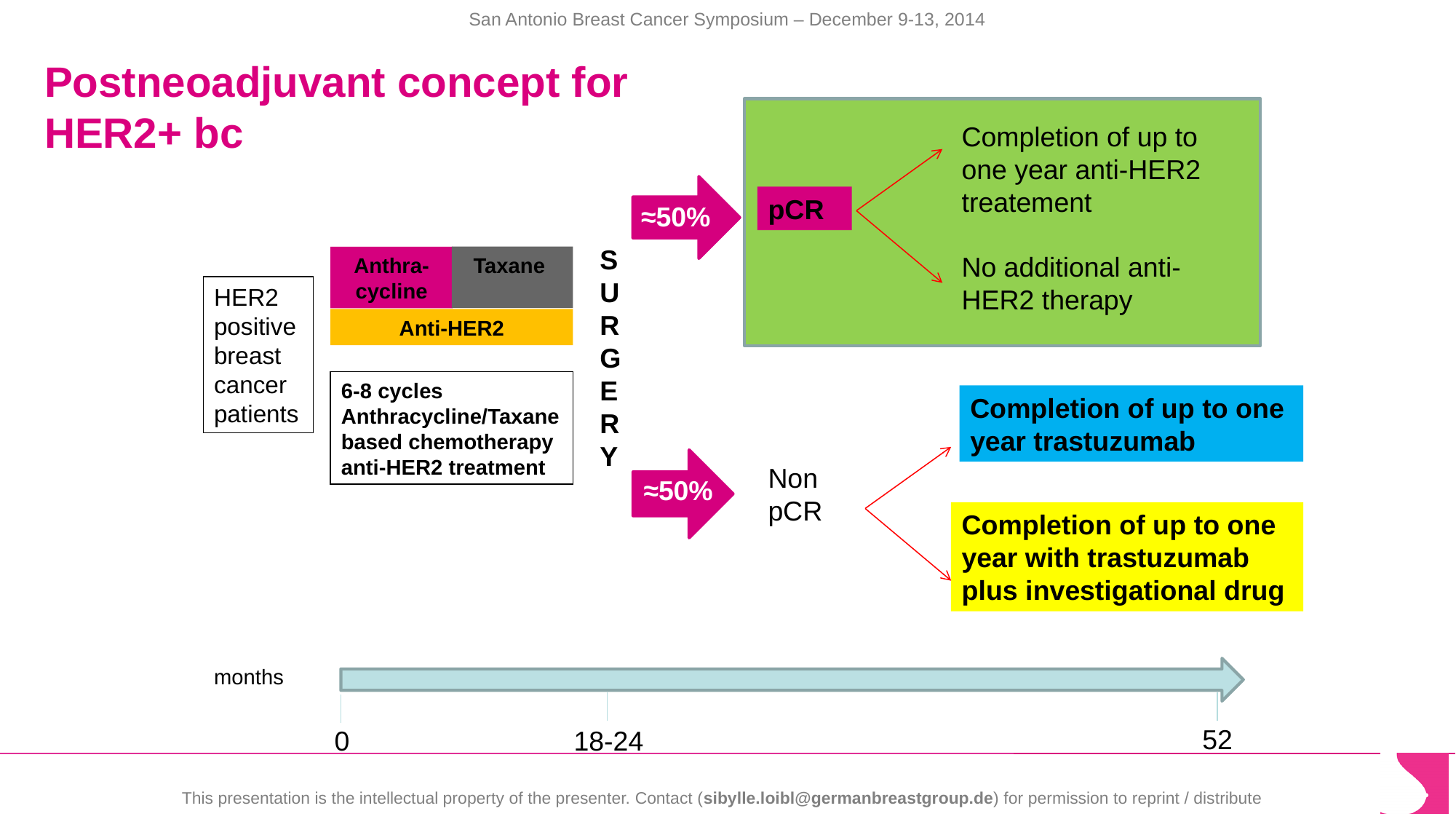

Postneoadjuvant concept for HER2+ bc

Completion of up to one year anti-HER2 treatement

pCR
≈50%
S
U
R
G
E
R
Y
No additional anti-HER2 therapy
Taxane

Anthra-cycline
HER2 positive breast cancer patients
Anti-HER2
6-8 cycles Anthracycline/Taxane based chemotherapy anti-HER2 treatment
Completion of up to one year trastuzumab

Non pCR
≈50%
Completion of up to one year with trastuzumab plus investigational drug
months

52
0
18-24